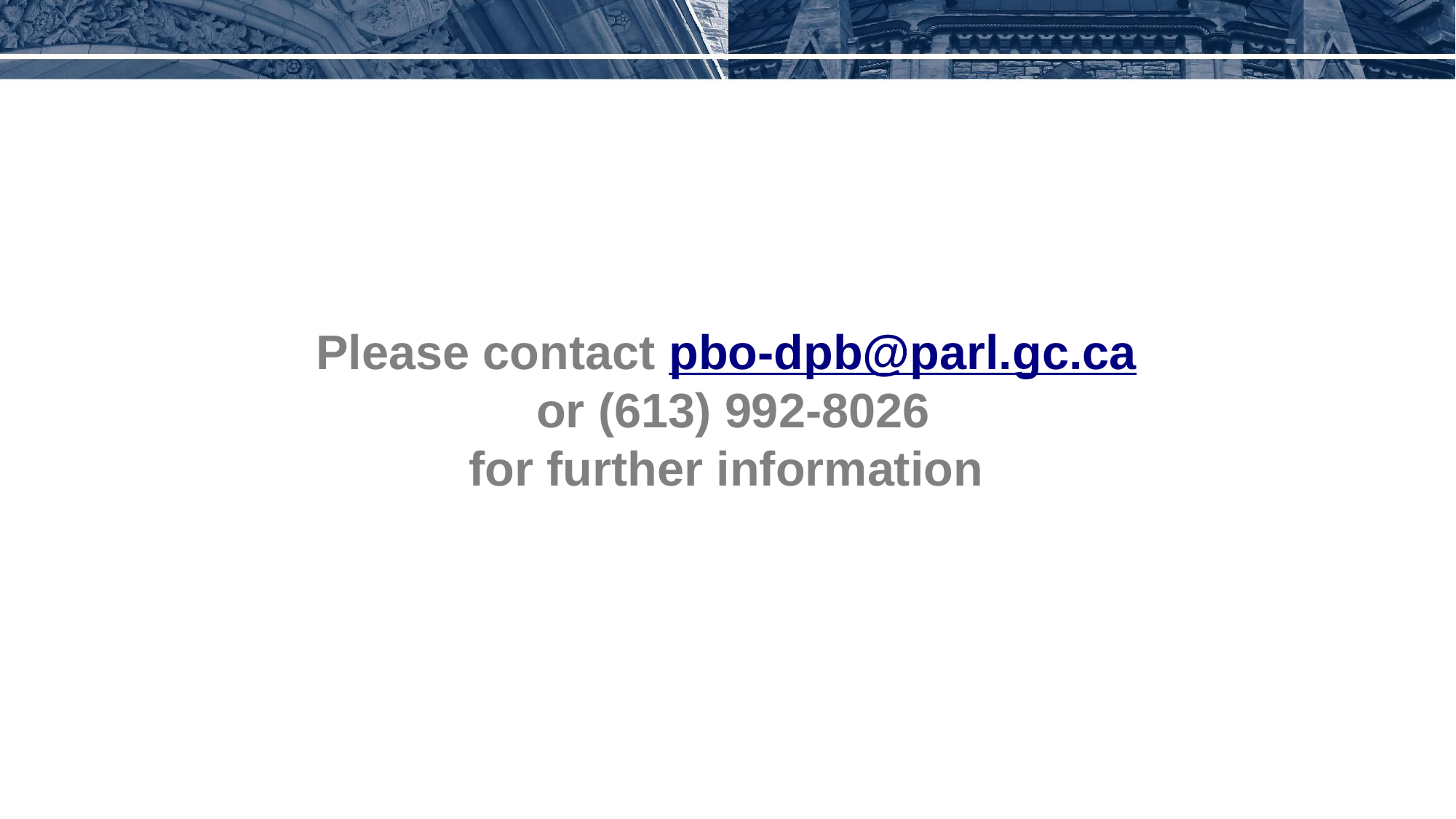

Please contact pbo-dpb@parl.gc.ca
 or (613) 992-8026
for further information